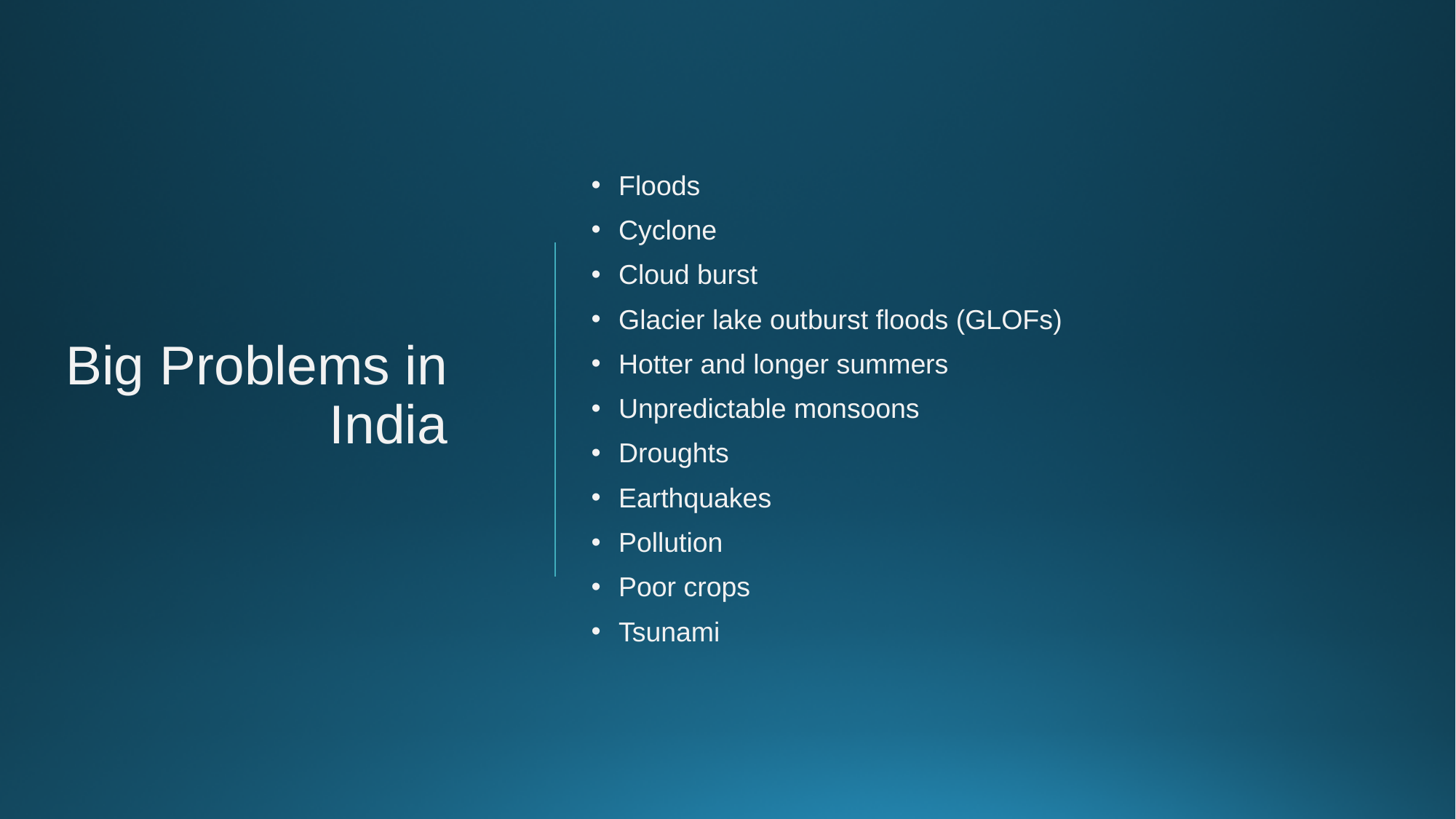

# Big Problems in India
Floods
Cyclone
Cloud burst
Glacier lake outburst floods (GLOFs)
Hotter and longer summers
Unpredictable monsoons
Droughts
Earthquakes
Pollution
Poor crops
Tsunami